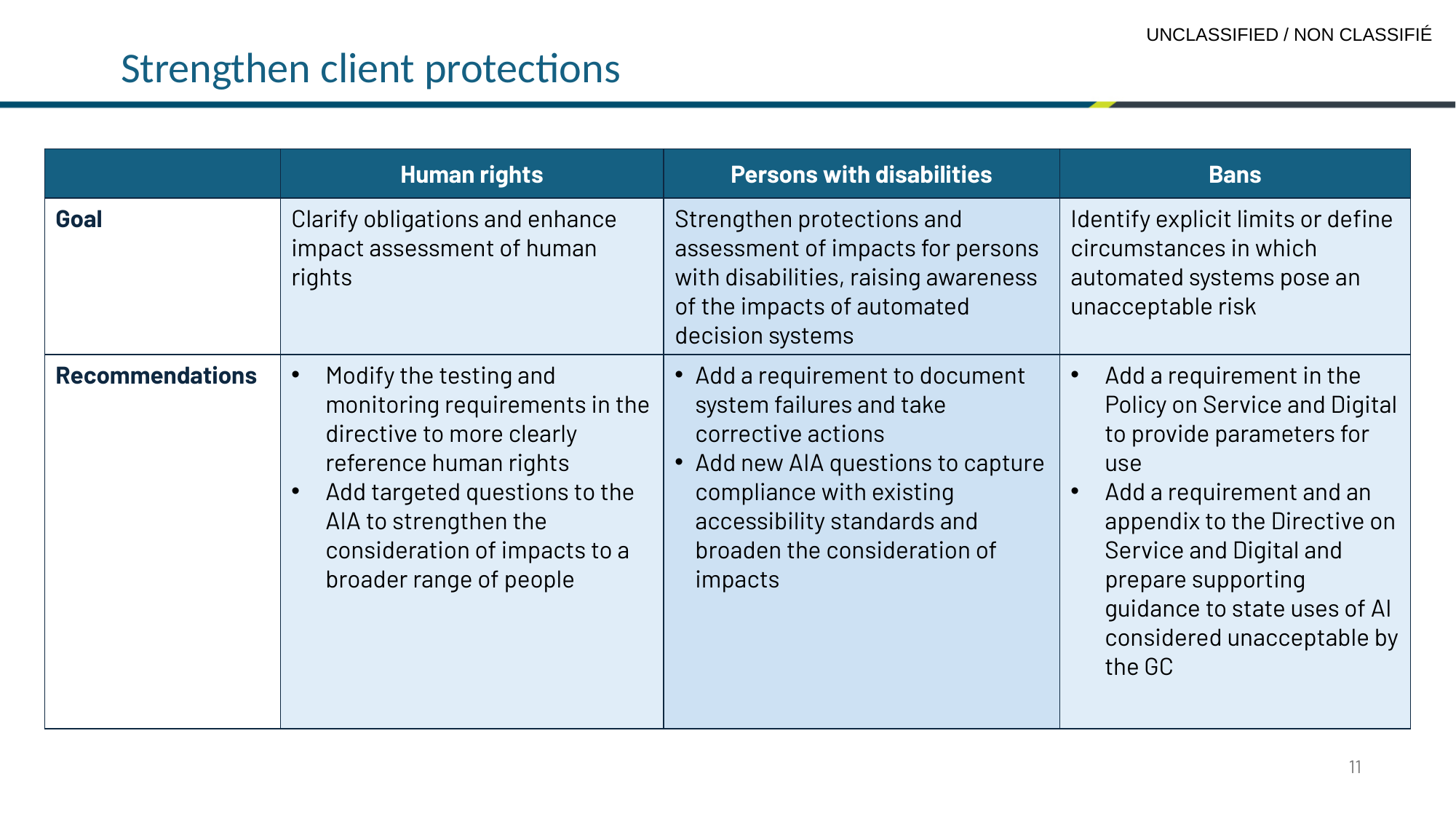

# Strengthen client protections
|  | Human rights | Persons with disabilities | Bans |
| --- | --- | --- | --- |
| Goal | Clarify obligations and enhance impact assessment of human rights | Strengthen protections and assessment of impacts for persons with disabilities, raising awareness of the impacts of automated decision systems | Identify explicit limits or define circumstances in which automated systems pose an unacceptable risk |
| Recommendations | Modify the testing and monitoring requirements in the directive to more clearly reference human rights Add targeted questions to the AIA to strengthen the consideration of impacts to a broader range of people | Add a requirement to document system failures and take corrective actions Add new AIA questions to capture compliance with existing accessibility standards and broaden the consideration of impacts | Add a requirement in the Policy on Service and Digital to provide parameters for use Add a requirement and an appendix to the Directive on Service and Digital and prepare supporting guidance to state uses of AI considered unacceptable by the GC |
11